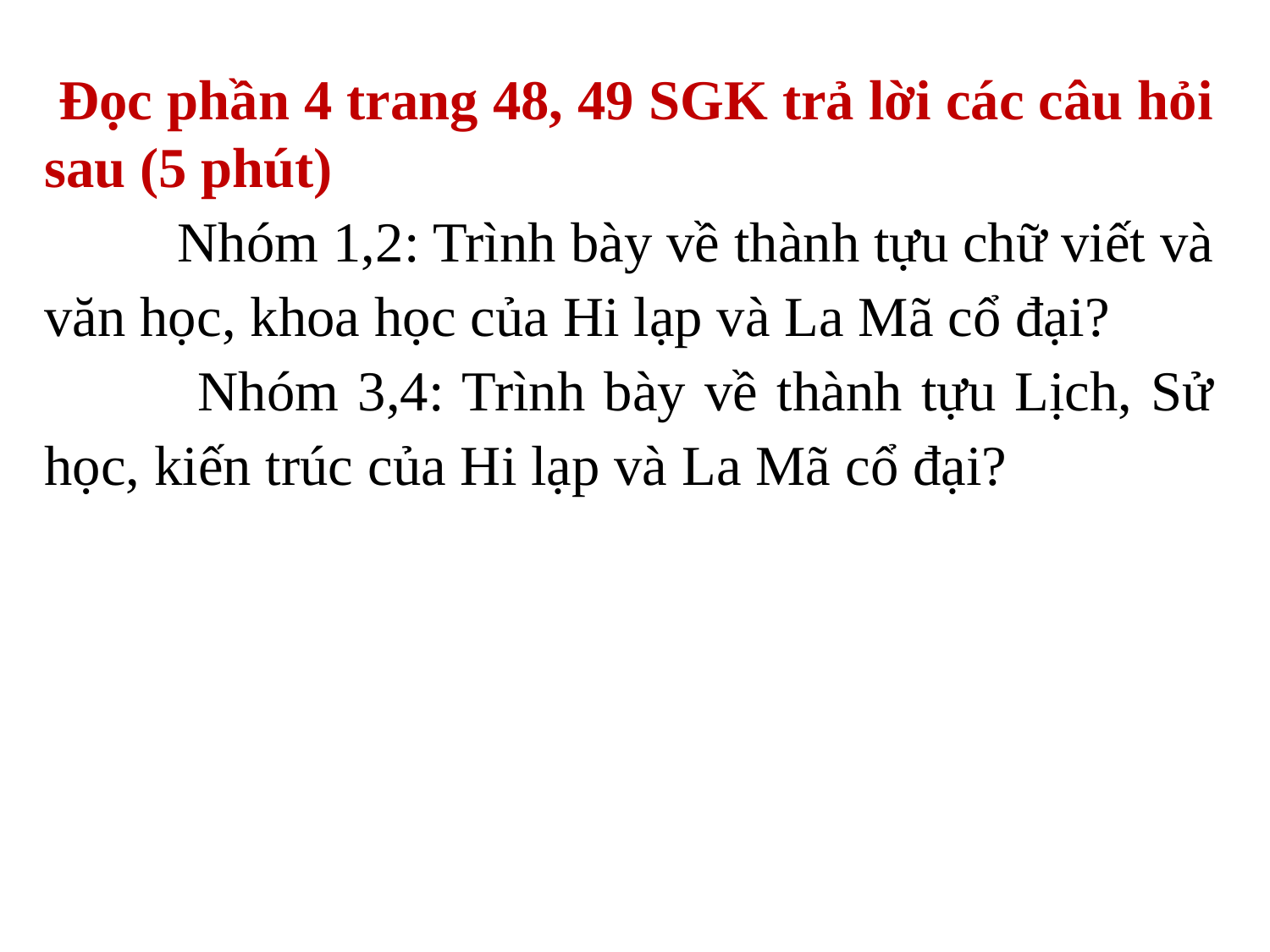

Đọc phần 4 trang 48, 49 SGK trả lời các câu hỏi sau (5 phút)
      Nhóm 1,2: Trình bày về thành tựu chữ viết và văn học, khoa học của Hi lạp và La Mã cổ đại?
      Nhóm 3,4: Trình bày về thành tựu Lịch, Sử học, kiến trúc của Hi lạp và La Mã cổ đại?